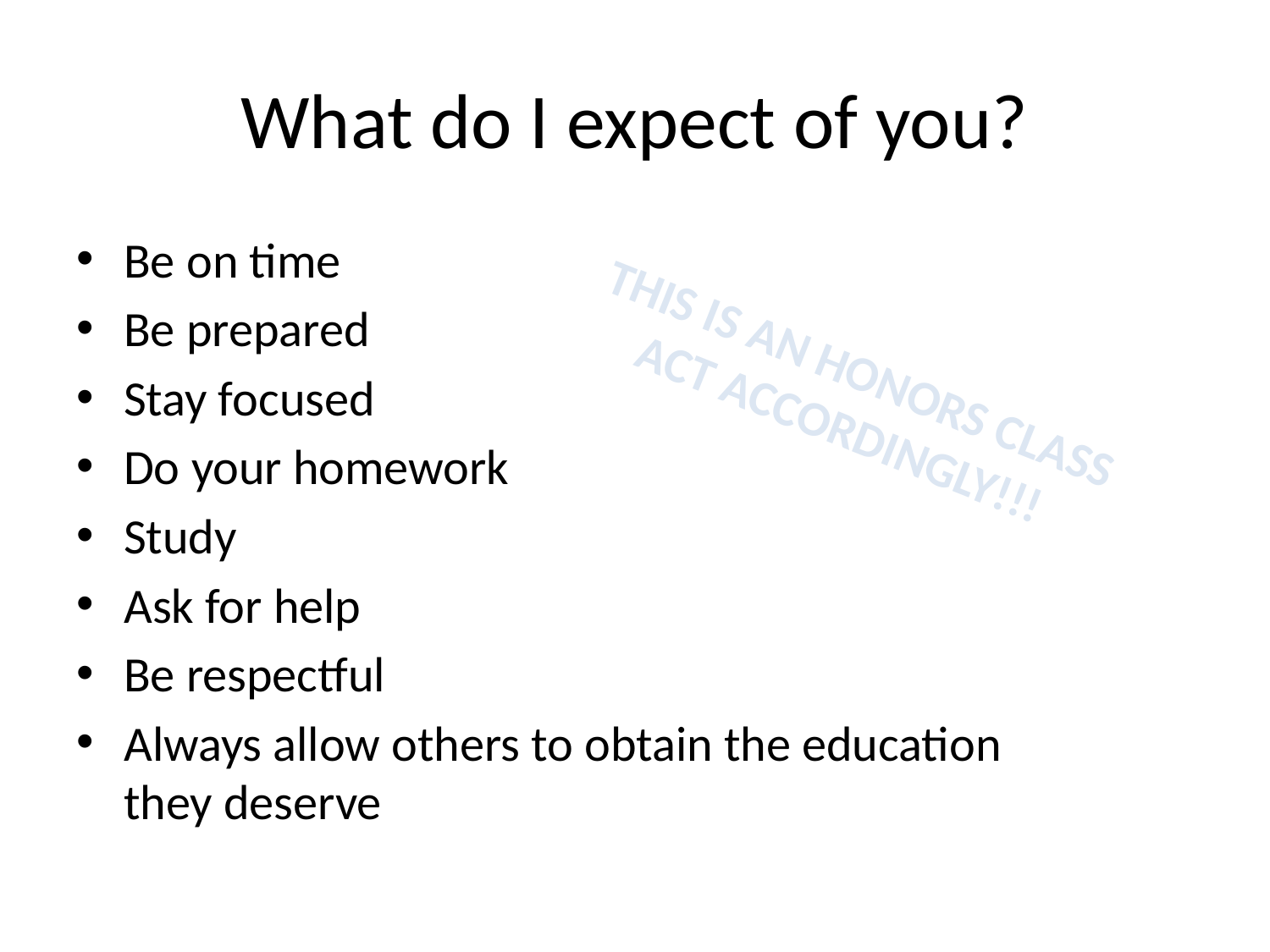

# What do I expect of you?
Be on time
Be prepared
Stay focused
Do your homework
Study
Ask for help
Be respectful
Always allow others to obtain the education they deserve
THIS IS AN HONORS CLASS
ACT ACCORDINGLY!!!